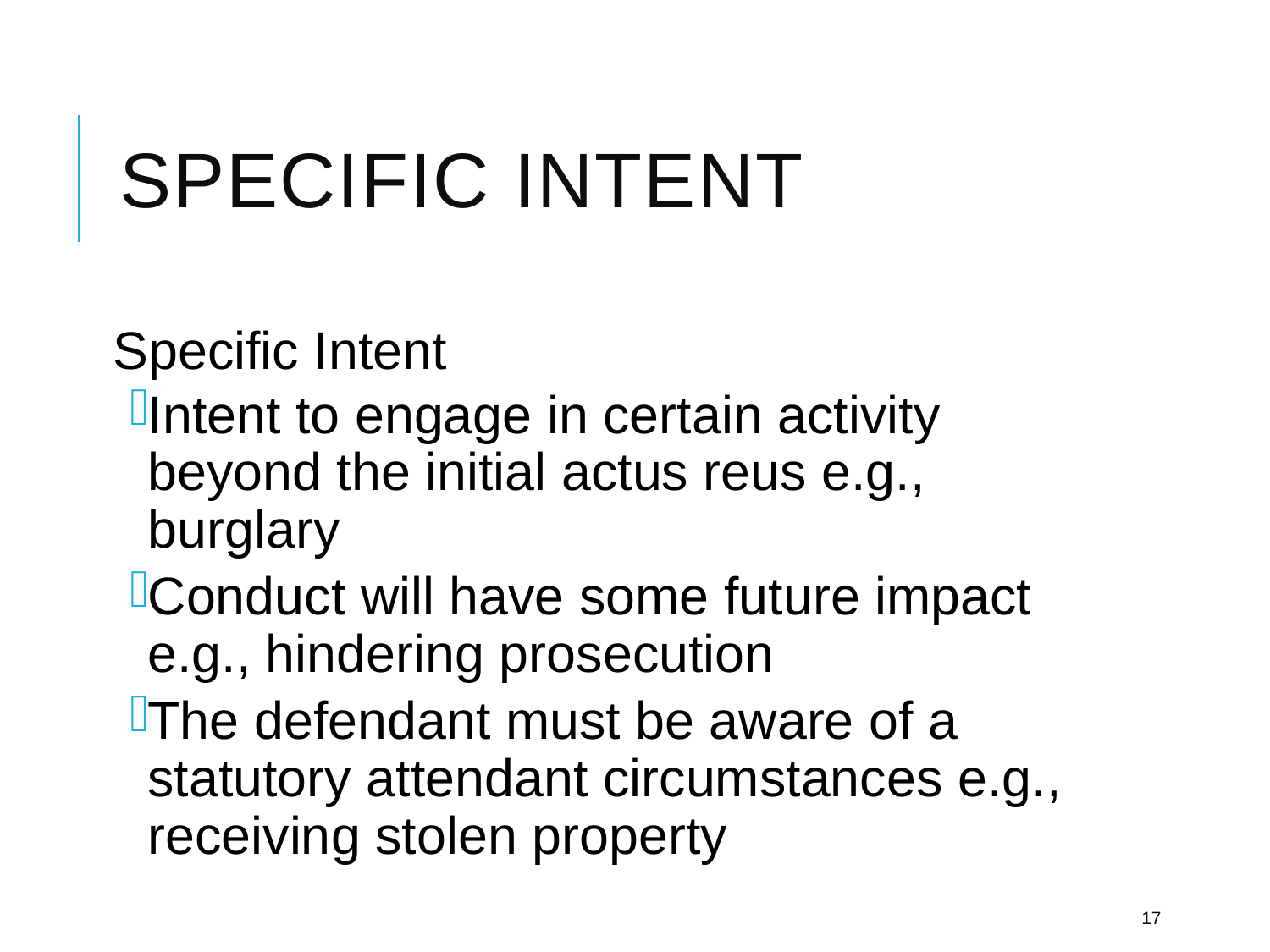

# Specific Intent
Specific Intent
Intent to engage in certain activity beyond the initial actus reus e.g., burglary
Conduct will have some future impact e.g., hindering prosecution
The defendant must be aware of a statutory attendant circumstances e.g., receiving stolen property

17